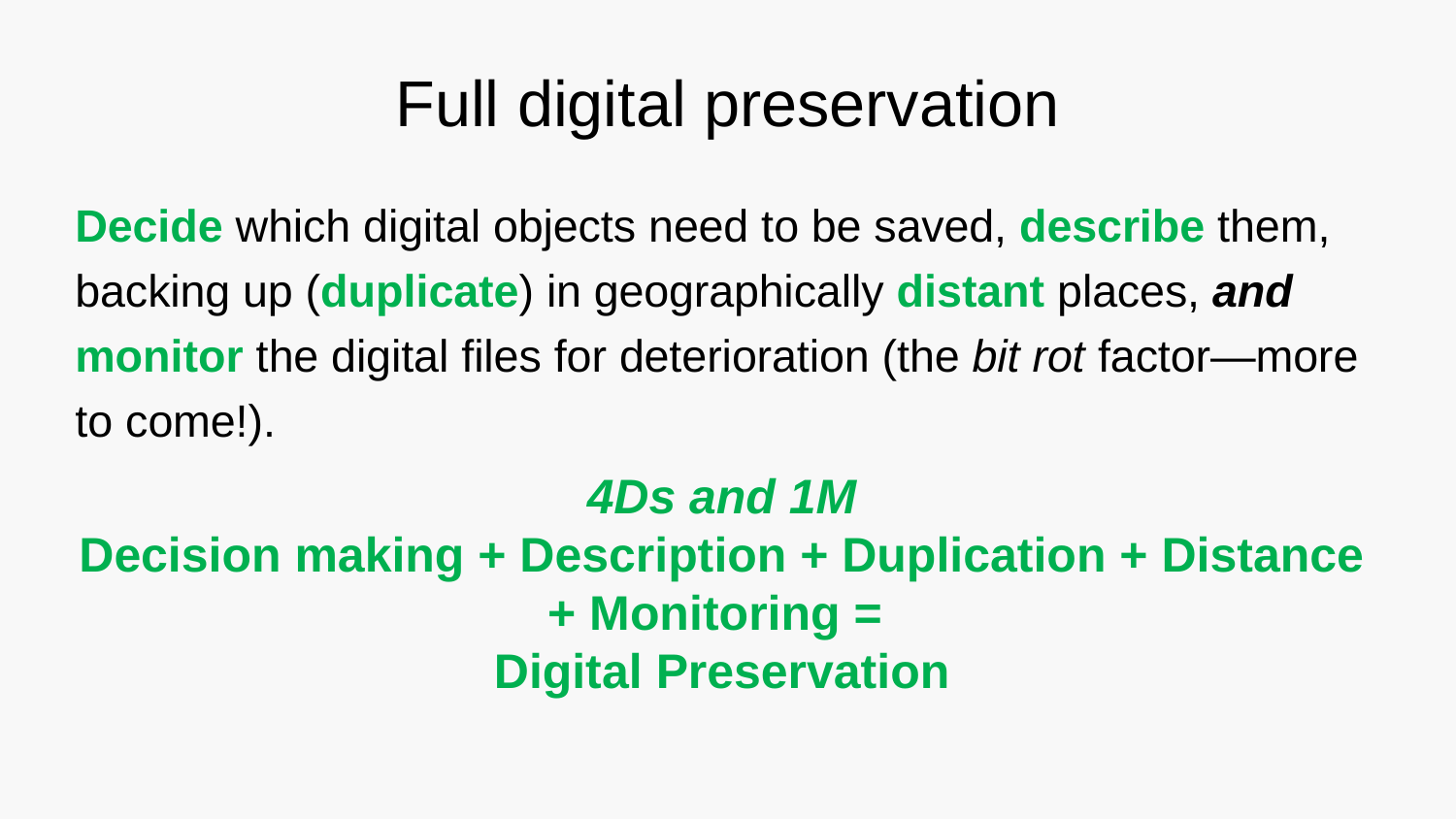

# Full digital preservation
Decide which digital objects need to be saved, describe them,
backing up (duplicate) in geographically distant places, and monitor the digital files for deterioration (the bit rot factor—more to come!).
4Ds and 1M
Decision making + Description + Duplication + Distance + Monitoring =
Digital Preservation